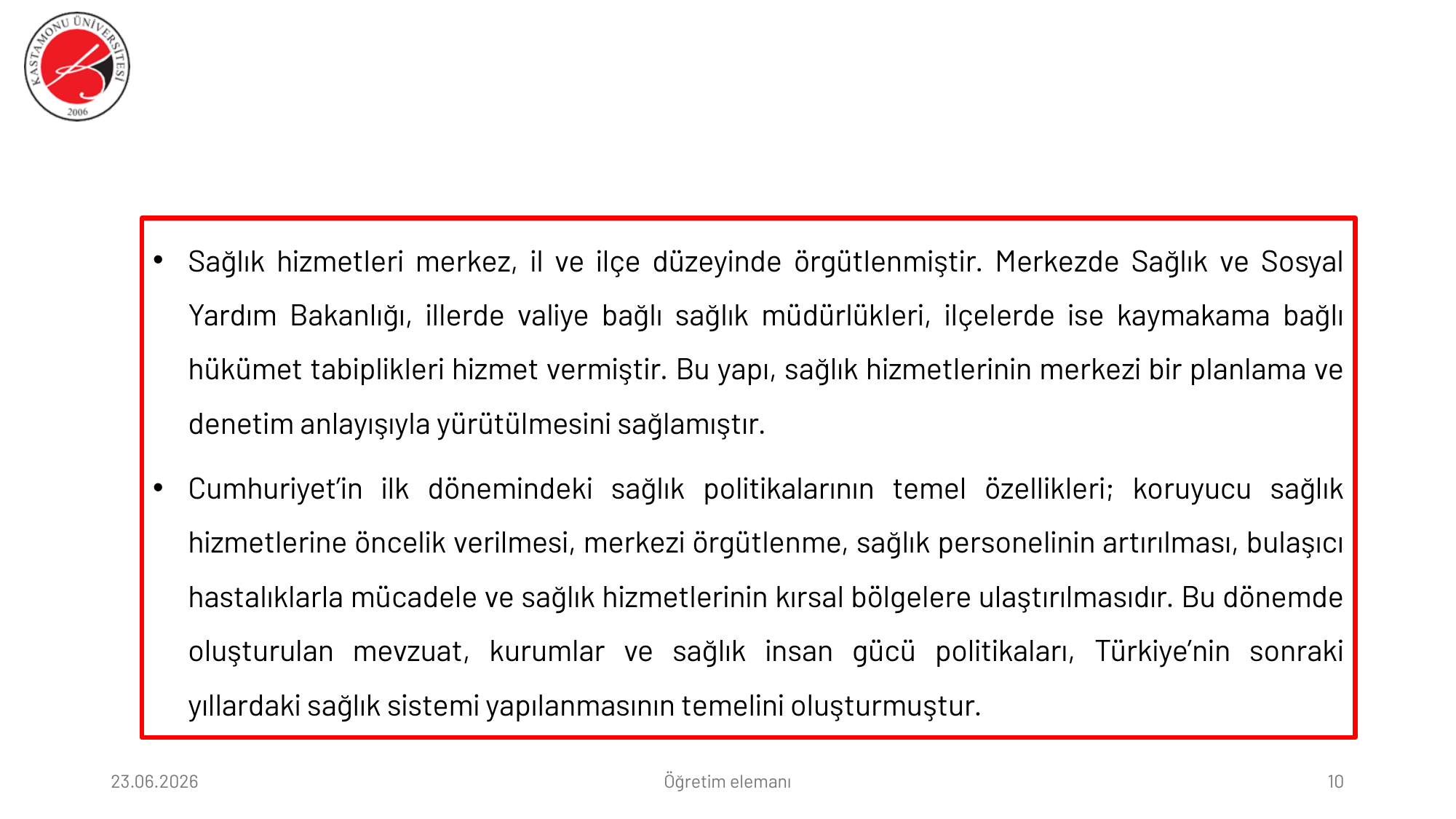

#
Sağlık hizmetleri merkez, il ve ilçe düzeyinde örgütlenmiştir. Merkezde Sağlık ve Sosyal Yardım Bakanlığı, illerde valiye bağlı sağlık müdürlükleri, ilçelerde ise kaymakama bağlı hükümet tabiplikleri hizmet vermiştir. Bu yapı, sağlık hizmetlerinin merkezi bir planlama ve denetim anlayışıyla yürütülmesini sağlamıştır.
Cumhuriyet’in ilk dönemindeki sağlık politikalarının temel özellikleri; koruyucu sağlık hizmetlerine öncelik verilmesi, merkezi örgütlenme, sağlık personelinin artırılması, bulaşıcı hastalıklarla mücadele ve sağlık hizmetlerinin kırsal bölgelere ulaştırılmasıdır. Bu dönemde oluşturulan mevzuat, kurumlar ve sağlık insan gücü politikaları, Türkiye’nin sonraki yıllardaki sağlık sistemi yapılanmasının temelini oluşturmuştur.

23.06.2026
Öğretim elemanı
10